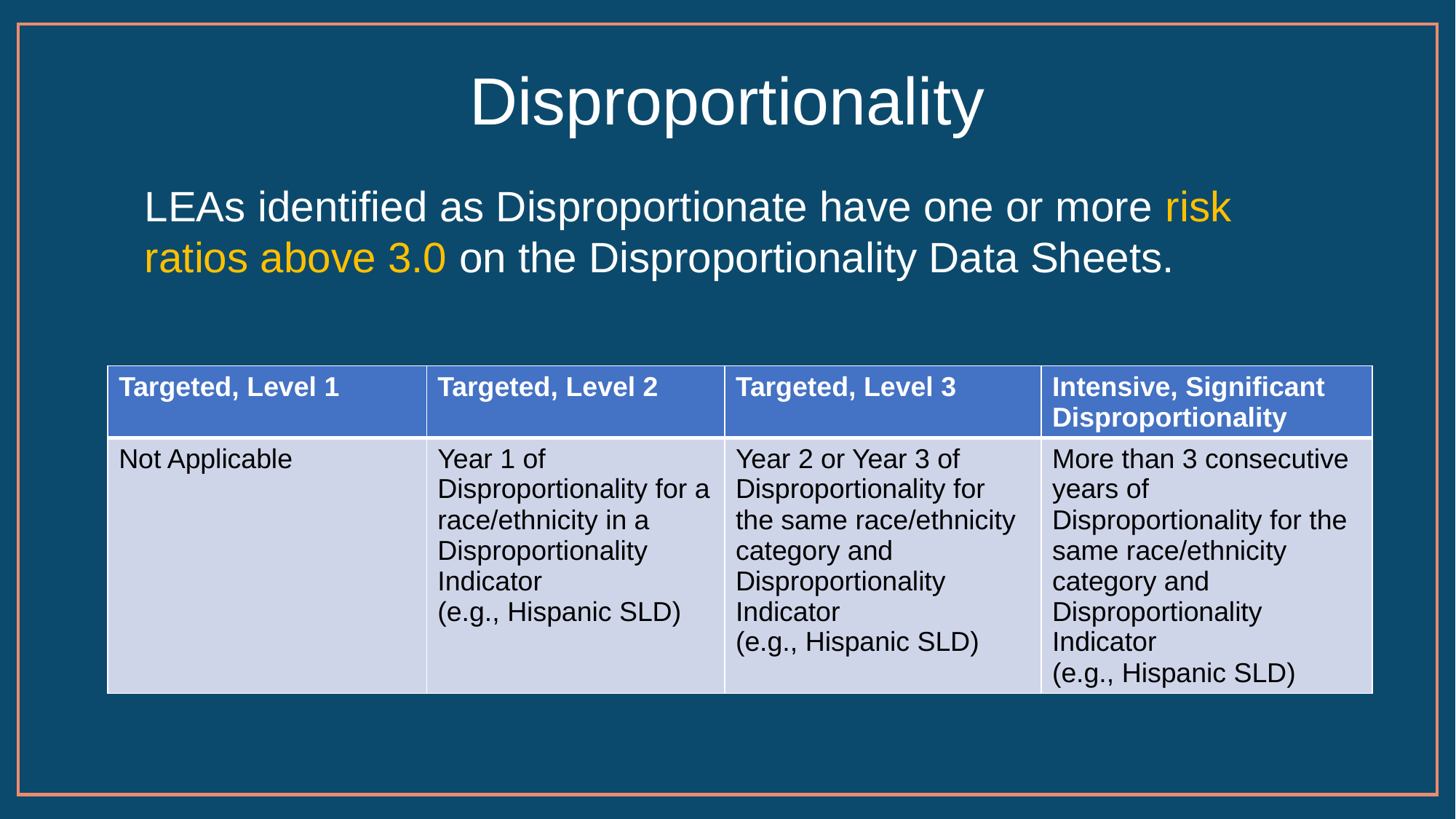

# Disproportionality
LEAs identified as Disproportionate have one or more risk ratios above 3.0 on the Disproportionality Data Sheets.
| Targeted, Level 1 | Targeted, Level 2 | Targeted, Level 3 | Intensive, Significant Disproportionality |
| --- | --- | --- | --- |
| Not Applicable | Year 1 of Disproportionality for a race/ethnicity in a Disproportionality Indicator (e.g., Hispanic SLD) | Year 2 or Year 3 of Disproportionality for the same race/ethnicity category and Disproportionality Indicator (e.g., Hispanic SLD) | More than 3 consecutive years of Disproportionality for the same race/ethnicity category and Disproportionality Indicator (e.g., Hispanic SLD) |